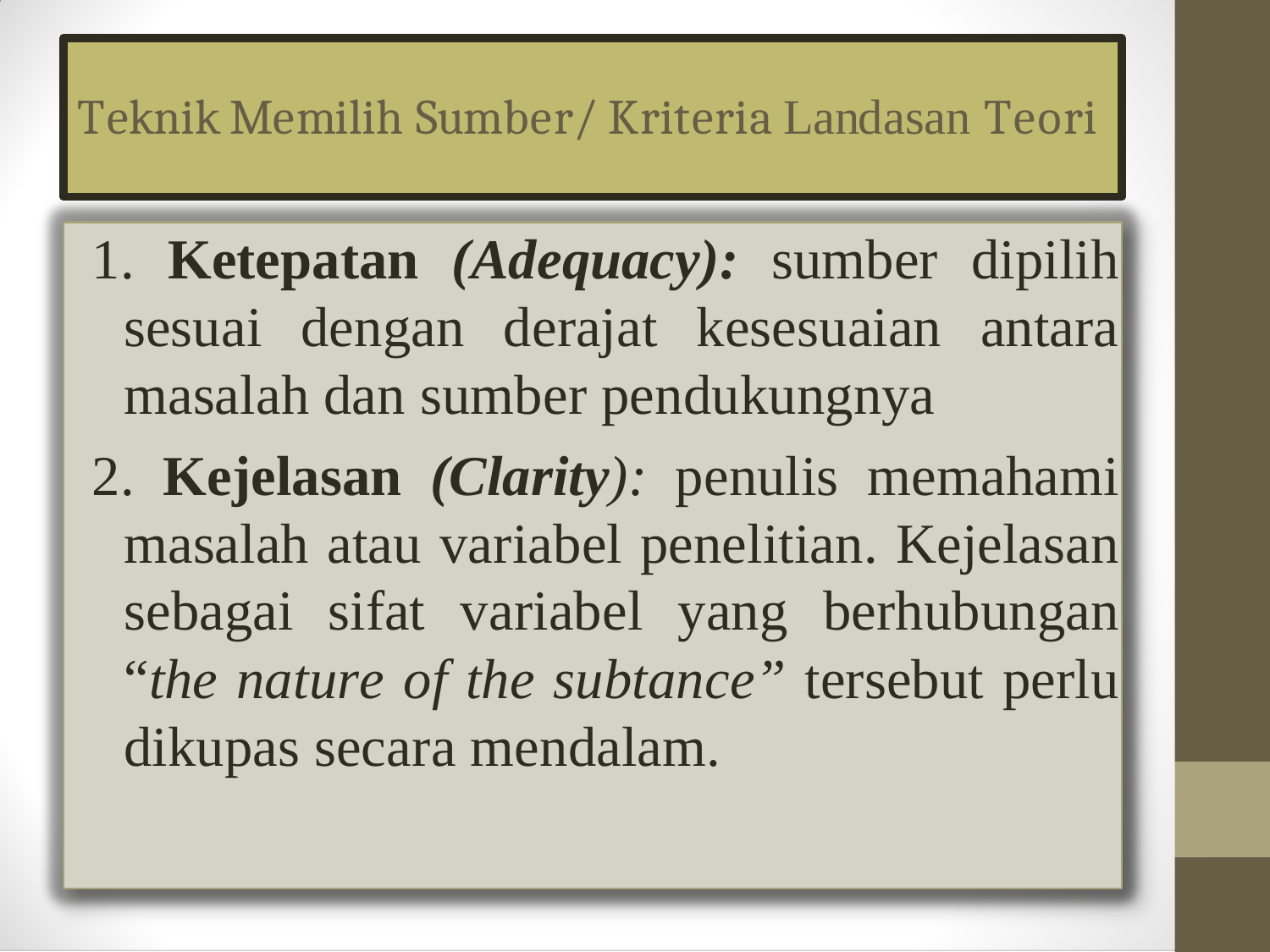

Teknik Memilih Sumber/ Kriteria Landasan Teori

1. Ketepatan (Adequacy): sumber dipilih sesuai dengan derajat kesesuaian antara masalah dan sumber pendukungnya
2. Kejelasan (Clarity): penulis memahami masalah atau variabel penelitian. Kejelasan sebagai sifat variabel yang berhubungan “the nature of the subtance” tersebut perlu dikupas secara mendalam.